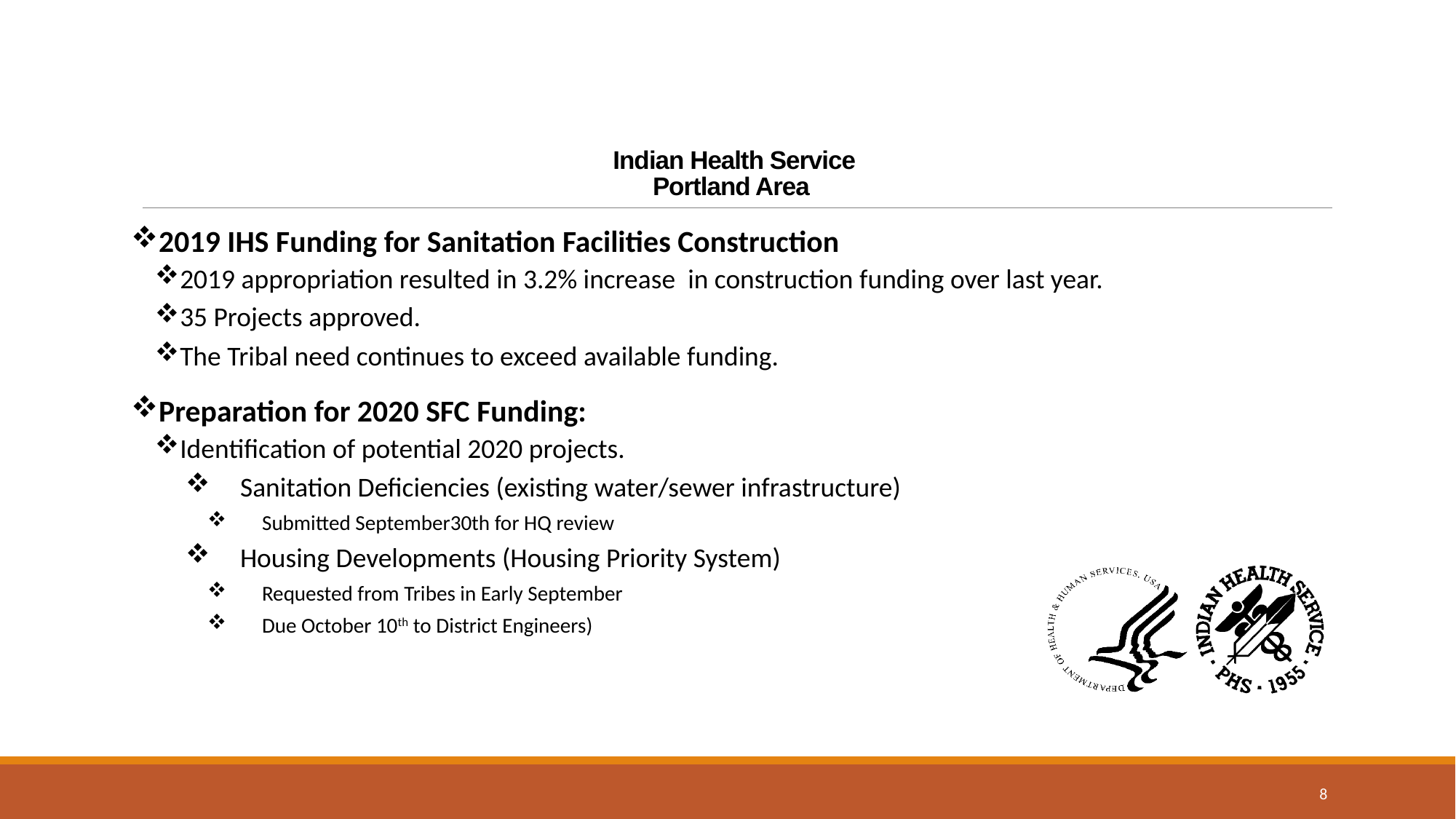

# Indian Health Service Portland Area
2019 IHS Funding for Sanitation Facilities Construction
2019 appropriation resulted in 3.2% increase  in construction funding over last year.
35 Projects approved.
The Tribal need continues to exceed available funding.
Preparation for 2020 SFC Funding:
Identification of potential 2020 projects.
Sanitation Deficiencies (existing water/sewer infrastructure)
Submitted September30th for HQ review
Housing Developments (Housing Priority System)
Requested from Tribes in Early September
Due October 10th to District Engineers)

8